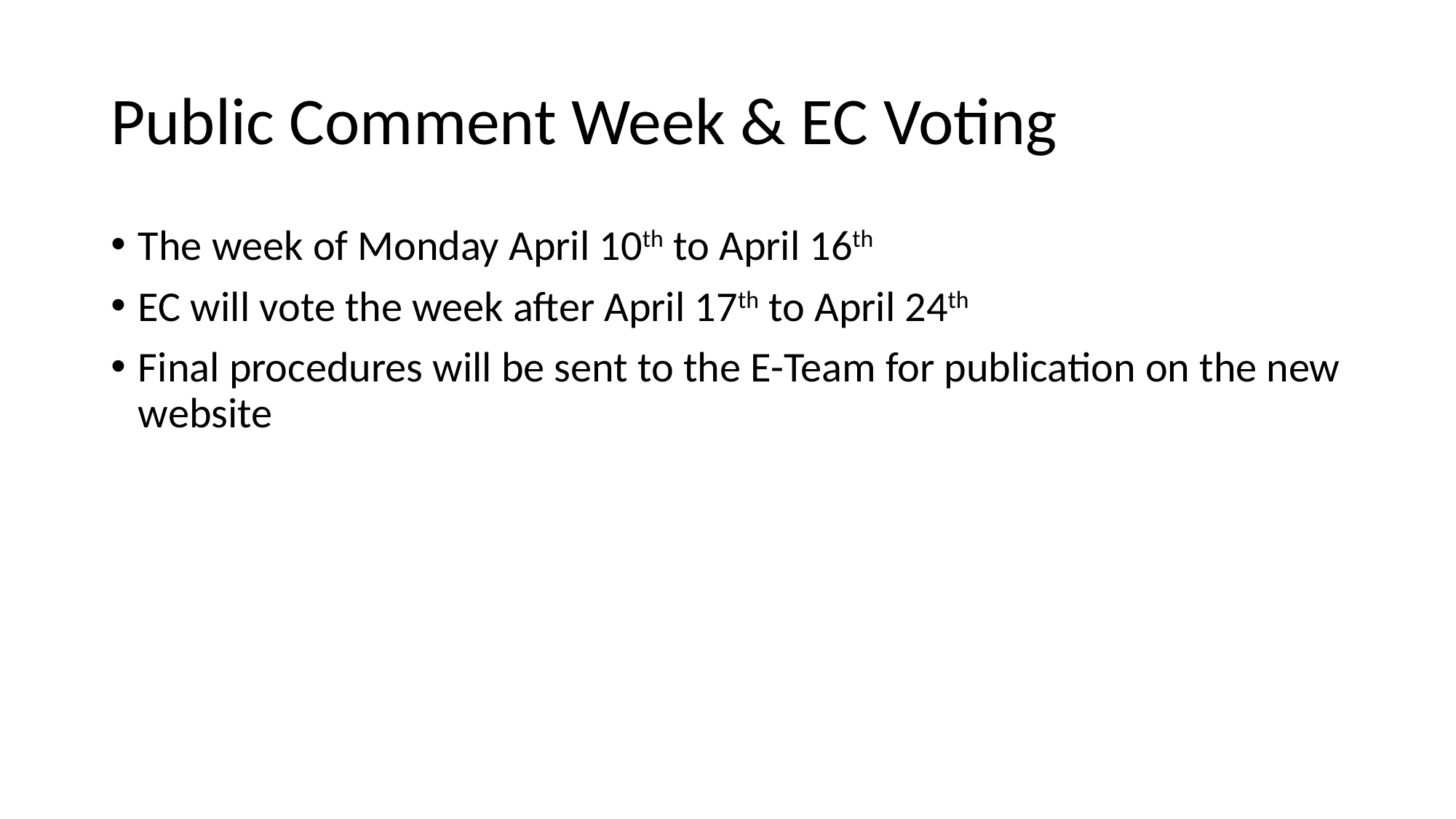

# Public Comment Week & EC Voting
The week of Monday April 10th to April 16th
EC will vote the week after April 17th to April 24th
Final procedures will be sent to the E-Team for publication on the new website